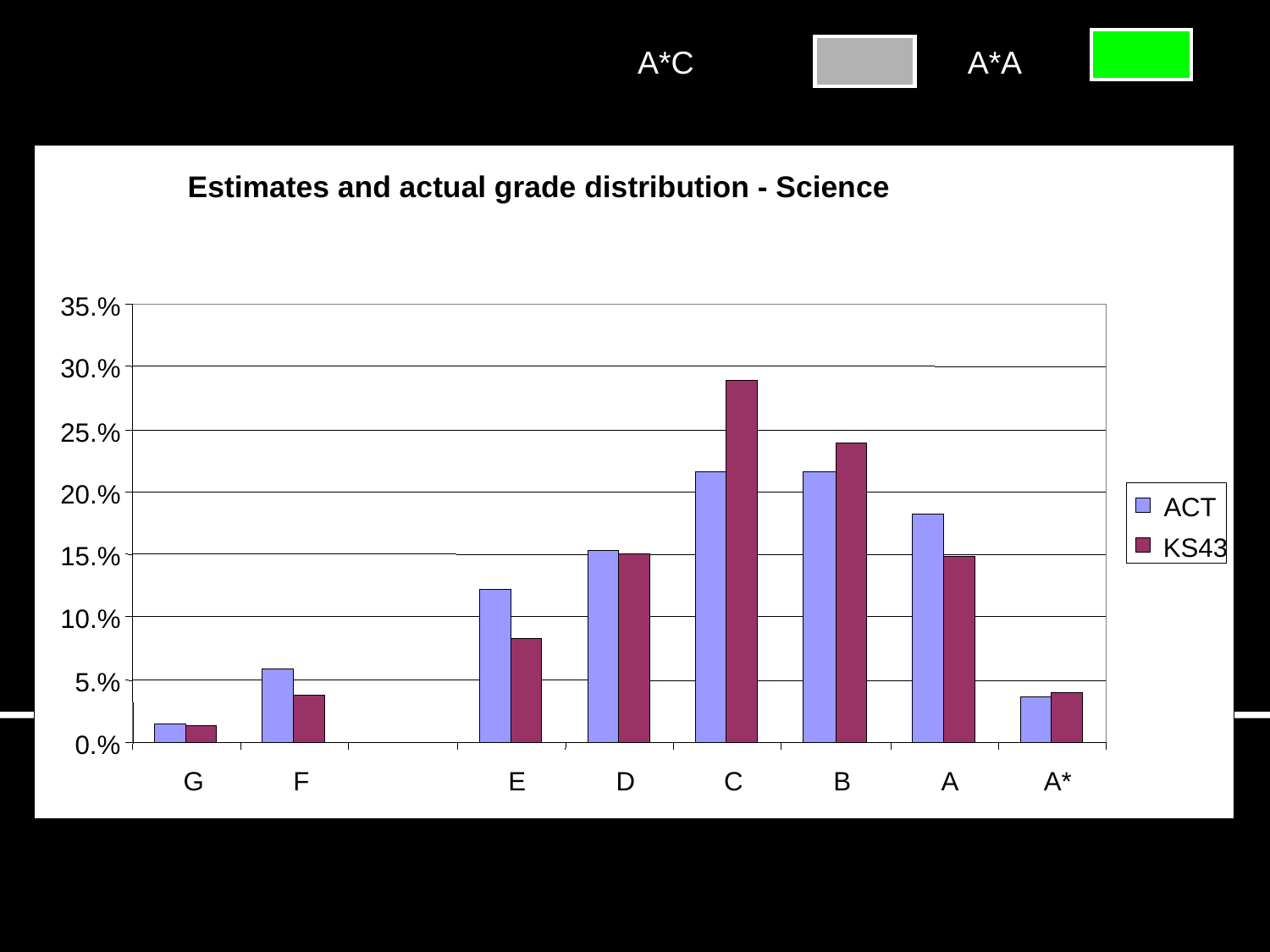

A*C

A*A

Estimates and actual grade distribution - Science
35.%

30.%

25.%

20.%

ACT

KS43

15.%

10.%

5.%

0.%

G
F
E
D
C
B
A
A*